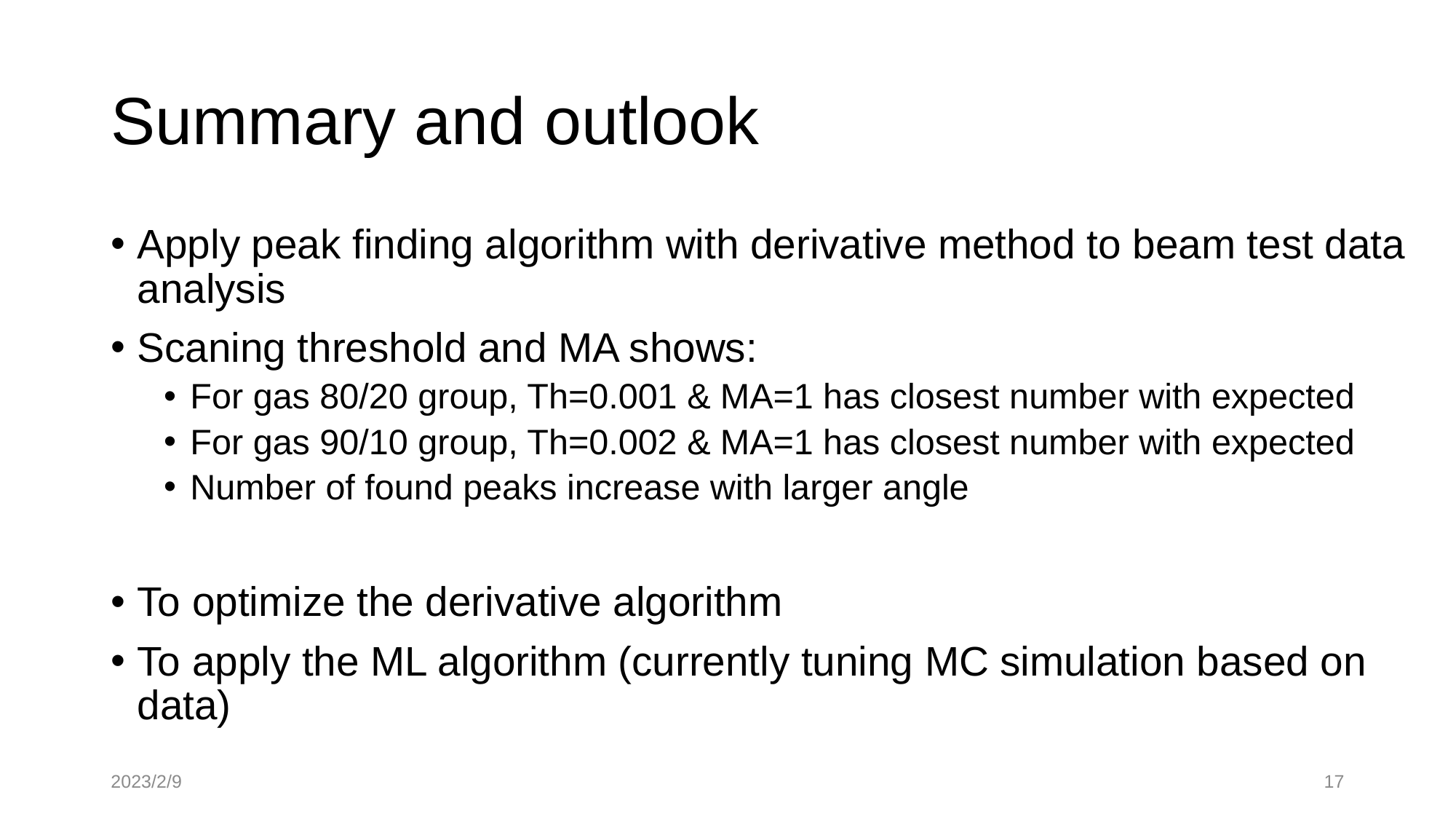

# Summary and outlook
Apply peak finding algorithm with derivative method to beam test data analysis
Scaning threshold and MA shows:
For gas 80/20 group, Th=0.001 & MA=1 has closest number with expected
For gas 90/10 group, Th=0.002 & MA=1 has closest number with expected
Number of found peaks increase with larger angle

To optimize the derivative algorithm
To apply the ML algorithm (currently tuning MC simulation based on data)
2023/2/9
17